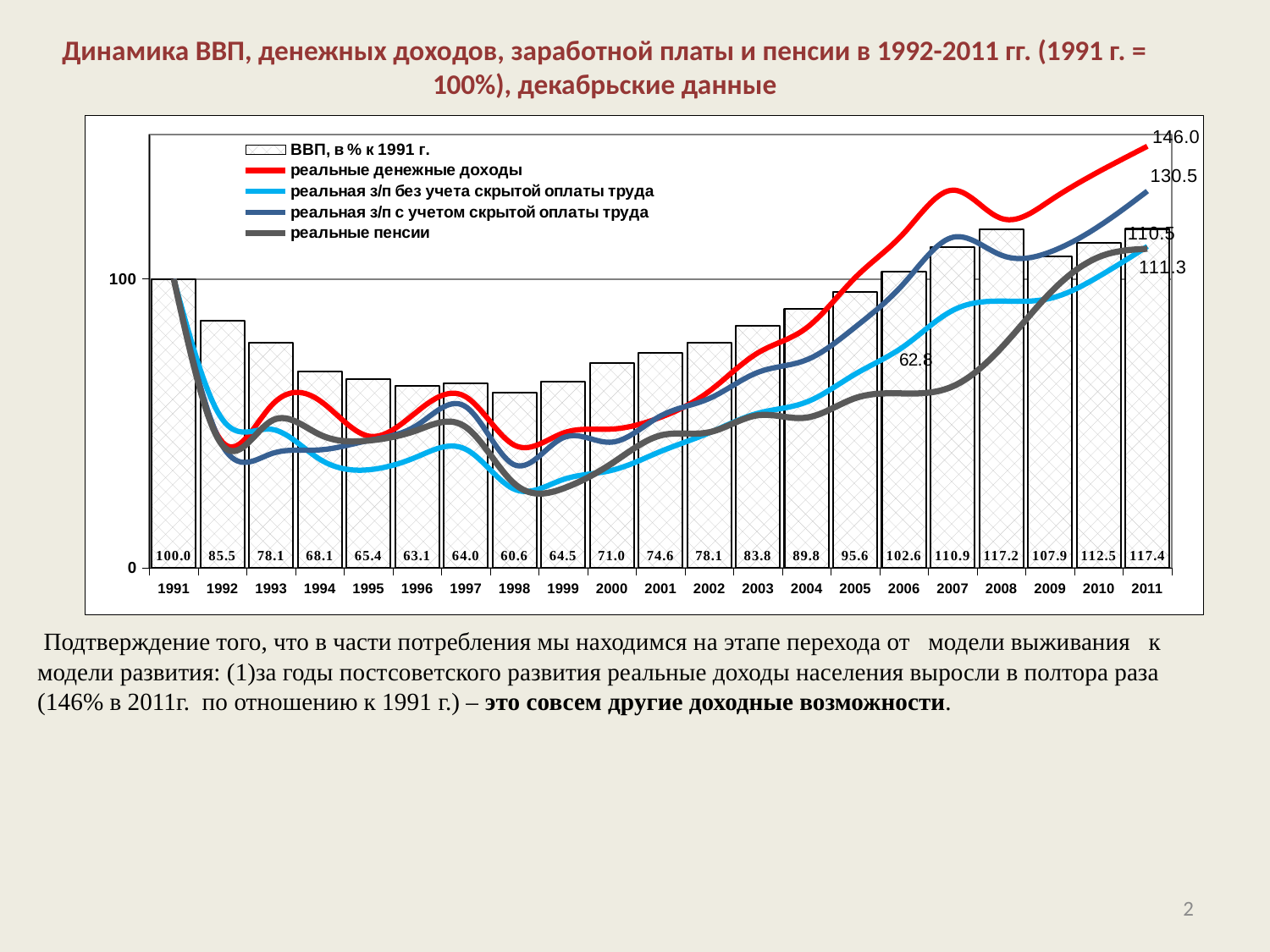

Динамика ВВП, денежных доходов, заработной платы и пенсии в 1992-2011 гг. (1991 г. = 100%), декабрьские данные

### Chart

| Category | ВВП, в % к 1991 г. | реальные денежные доходы | реальная з/п без учета скрытой оплаты труда | реальная з/п с учетом скрытой оплаты труда | реальные пенсии |
|---|---|---|---|---|---|
| 1991 | 100.0 | 100.0 | 100.0 | 100.0 | 100.0 |
| 1992 | 85.5 | 43.5669262143122 | 51.42729134664614 | 42.313140685994085 | 42.49452292815602 |
| 1993 | 78.0615 | 56.149293287263276 | 48.020076472992024 | 39.529110026231976 | 50.84557393694416 |
| 1994 | 68.14768950000003 | 57.917151675537085 | 37.64321681731095 | 40.88927740724235 | 46.16242896906772 |
| 1995 | 65.35363423049986 | 45.6655323094015 | 33.98544910653795 | 44.12064266747964 | 44.104463090326945 |
| 1996 | 63.13161066666296 | 54.16881979982197 | 38.51868556167773 | 49.42185625174154 | 47.699912948568446 |
| 1997 | 64.0154532159963 | 59.23770127455281 | 41.08740953560753 | 55.807741835445604 | 48.74940895801378 |
| 1998 | 60.62263419554849 | 42.486471814511475 | 27.23722532285314 | 35.69254928844318 | 29.13354505230647 |
| 1999 | 64.50248278406359 | 46.703070771487106 | 30.62668588121879 | 45.08456842721787 | 27.52515747106797 |
| 2000 | 70.95273106246975 | 48.078504577884544 | 33.817245141877194 | 43.556589436767425 | 36.216386483984294 |
| 2001 | 74.57132034665577 | 52.15473744912582 | 40.33925984838411 | 52.617529227537325 | 45.86897902999505 |
| 2002 | 78.07617240294867 | 61.171605641113445 | 46.78377131927178 | 58.67029035967386 | 46.98906726122179 |
| 2003 | 83.77573298836393 | 74.47658680912741 | 53.56519502992282 | 67.71227813506532 | 52.85925706906543 |
| 2004 | 89.80758576352615 | 83.12152234992891 | 57.45530929557297 | 72.05588770004225 | 52.04963602771434 |
| 2005 | 95.55527125239175 | 100.53397615973029 | 67.12746666969564 | 83.40236281004597 | 58.79934306168191 |
| 2006 | 102.62636132506881 | 115.94133620948502 | 76.73470043159702 | 98.51908637525207 | 60.4176736046639 |
| 2007 | 110.93909659239948 | 130.764567626421 | 89.14665823152457 | 114.45470267008729 | 62.847338763028446 |
| 2008 | 117.15168600157385 | 120.98565127583485 | 92.37577992668882 | 108.27553785909674 | 76.20608429622584 |
| 2009 | 107.89670280744934 | 127.15598724693247 | 93.30808539977825 | 109.36831214070858 | 95.17193983919829 |
| 2010 | 112.53626102816986 | 137.1566089509905 | 100.87827134054788 | 118.24148165636225 | 107.61154562318286 |
| 2011 | 117.37532025238099 | 145.97566435094652 | 111.30088756852894 | 130.45804295499735 | 110.48732597370478 |
 Подтверждение того, что в части потребления мы находимся на этапе перехода от   модели выживания   к  модели развития: (1)за годы постсоветского развития реальные доходы населения выросли в полтора раза (146% в 2011г.  по отношению к 1991 г.) – это совсем другие доходные возможности.
2